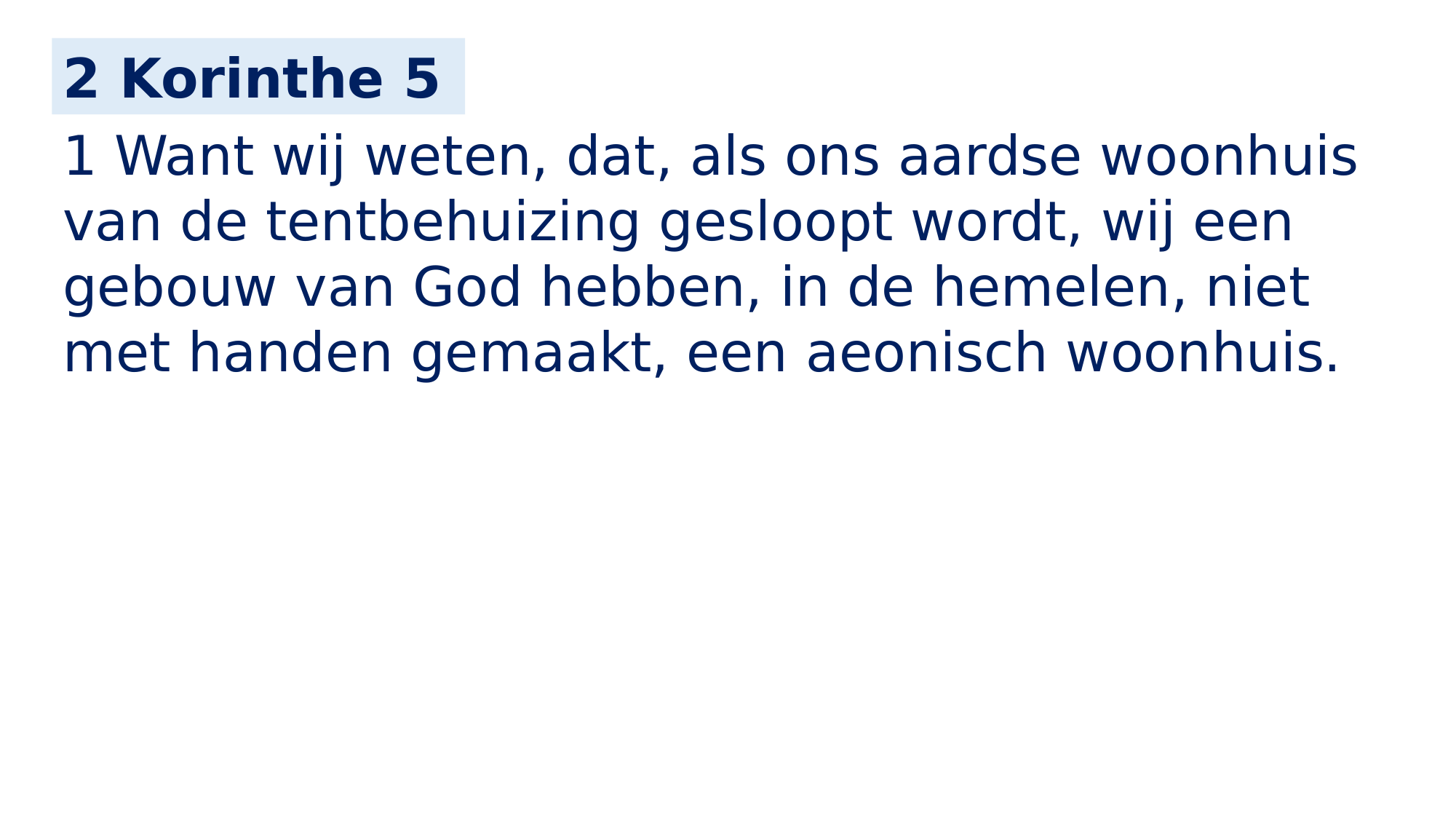

2 Korinthe 5
1 Want wij weten, dat, als ons aardse woonhuis van de tentbehuizing gesloopt wordt, wij een gebouw van God hebben, in de hemelen, niet met handen gemaakt, een aeonisch woonhuis.